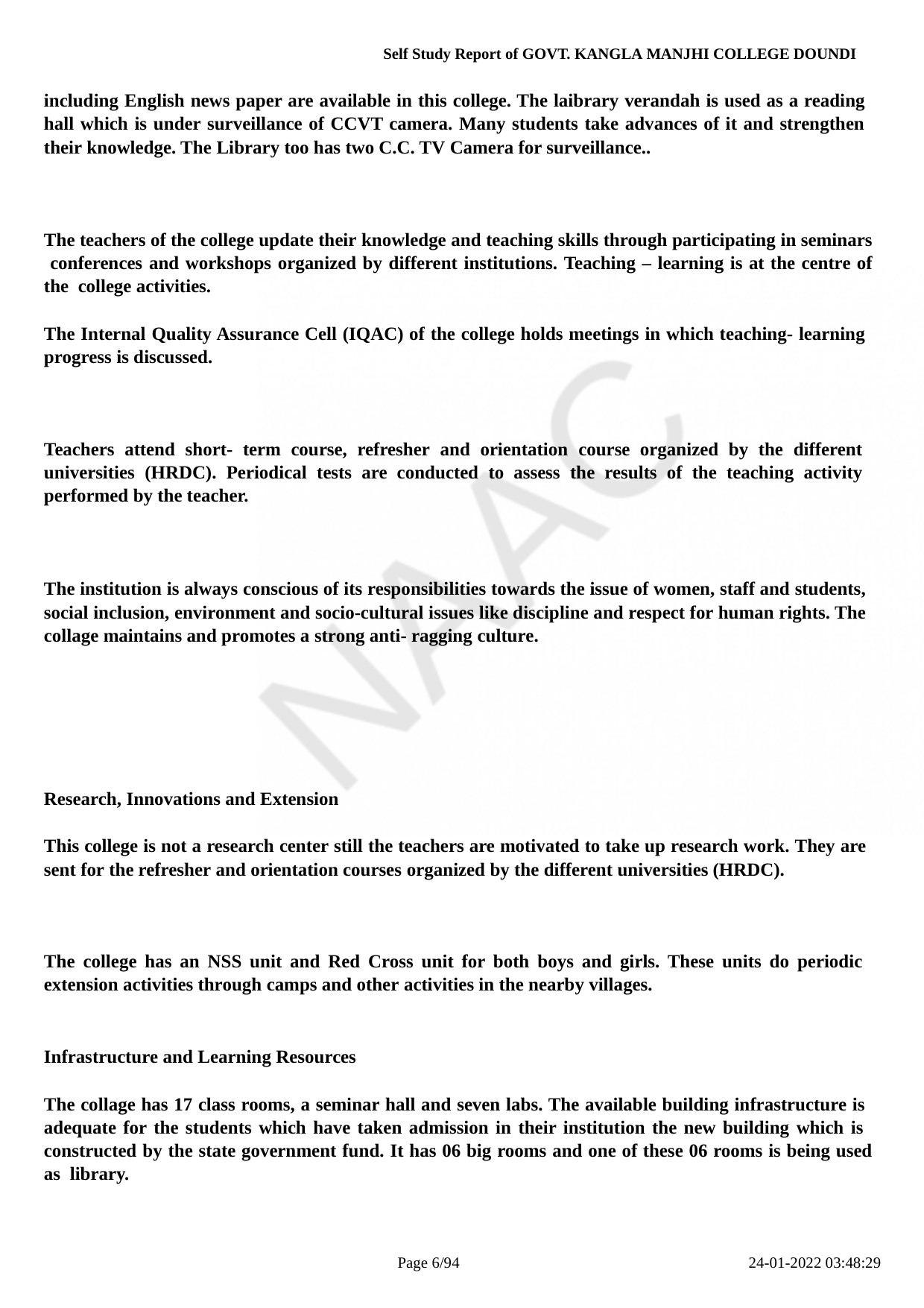

Self Study Report of GOVT. KANGLA MANJHI COLLEGE DOUNDI

including English news paper are available in this college. The laibrary verandah is used as a reading  hall which is under surveillance of CCVT camera. Many students take advances of it and strengthen  their knowledge. The Library too has two C.C. TV Camera for surveillance..
The teachers of the college update their knowledge and teaching skills through participating in seminars  conferences and workshops organized by different institutions. Teaching – learning is at the centre of the  college activities.

The Internal Quality Assurance Cell (IQAC) of the college holds meetings in which teaching- learning  progress is discussed.
Teachers attend short- term course, refresher and orientation course organized by the different  universities (HRDC). Periodical tests are conducted to assess the results of the teaching activity  performed by the teacher.
The institution is always conscious of its responsibilities towards the issue of women, staff and students,  social inclusion, environment and socio-cultural issues like discipline and respect for human rights. The  collage maintains and promotes a strong anti- ragging culture.
Research, Innovations and Extension

This college is not a research center still the teachers are motivated to take up research work. They are  sent for the refresher and orientation courses organized by the different universities (HRDC).
The college has an NSS unit and Red Cross unit for both boys and girls. These units do periodic  extension activities through camps and other activities in the nearby villages.

Infrastructure and Learning Resources

The collage has 17 class rooms, a seminar hall and seven labs. The available building infrastructure is  adequate for the students which have taken admission in their institution the new building which is  constructed by the state government fund. It has 06 big rooms and one of these 06 rooms is being used as  library.
Page 6/94
24-01-2022 03:48:29